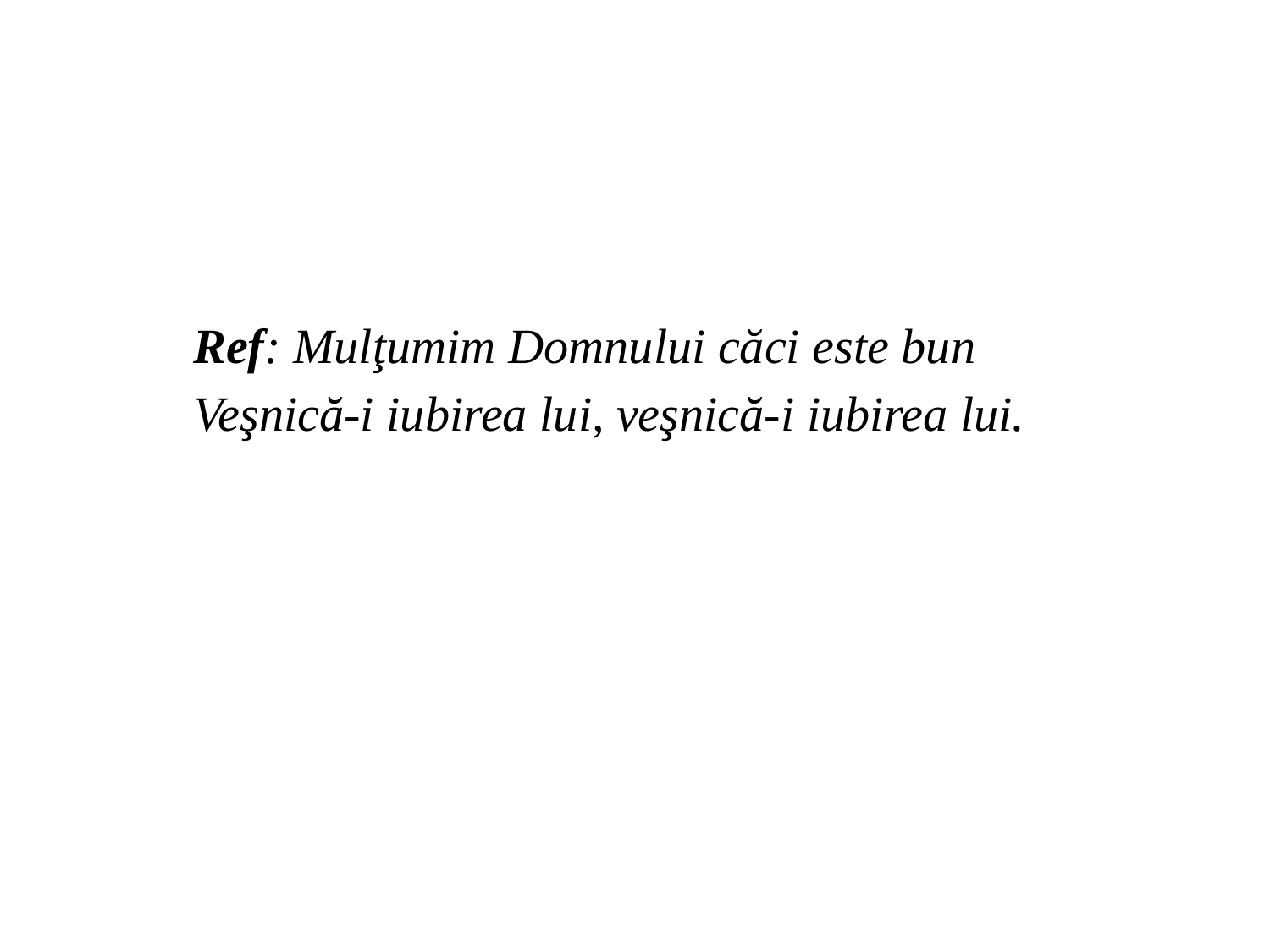

Ref: Mulţumim Domnului căci este bun
Veşnică-i iubirea lui, veşnică-i iubirea lui.